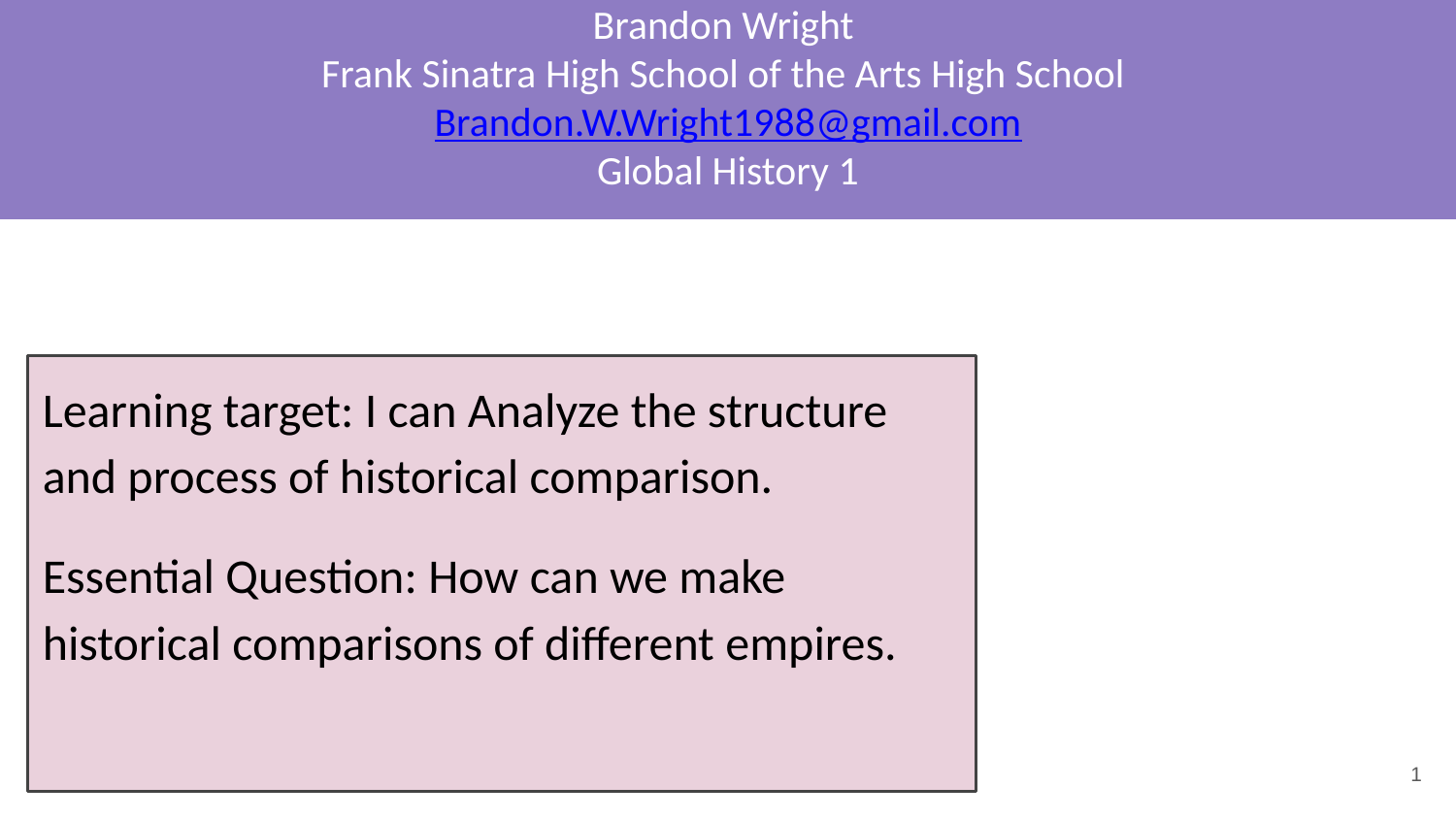

# Brandon Wright
Frank Sinatra High School of the Arts High School
Brandon.W.Wright1988@gmail.com
Global History 1

 EQ:How do we make historical comparisons?

Learning target: I can Analyze the structure and process of historical comparison.
Essential Question: How can we make historical comparisons of different empires.
1